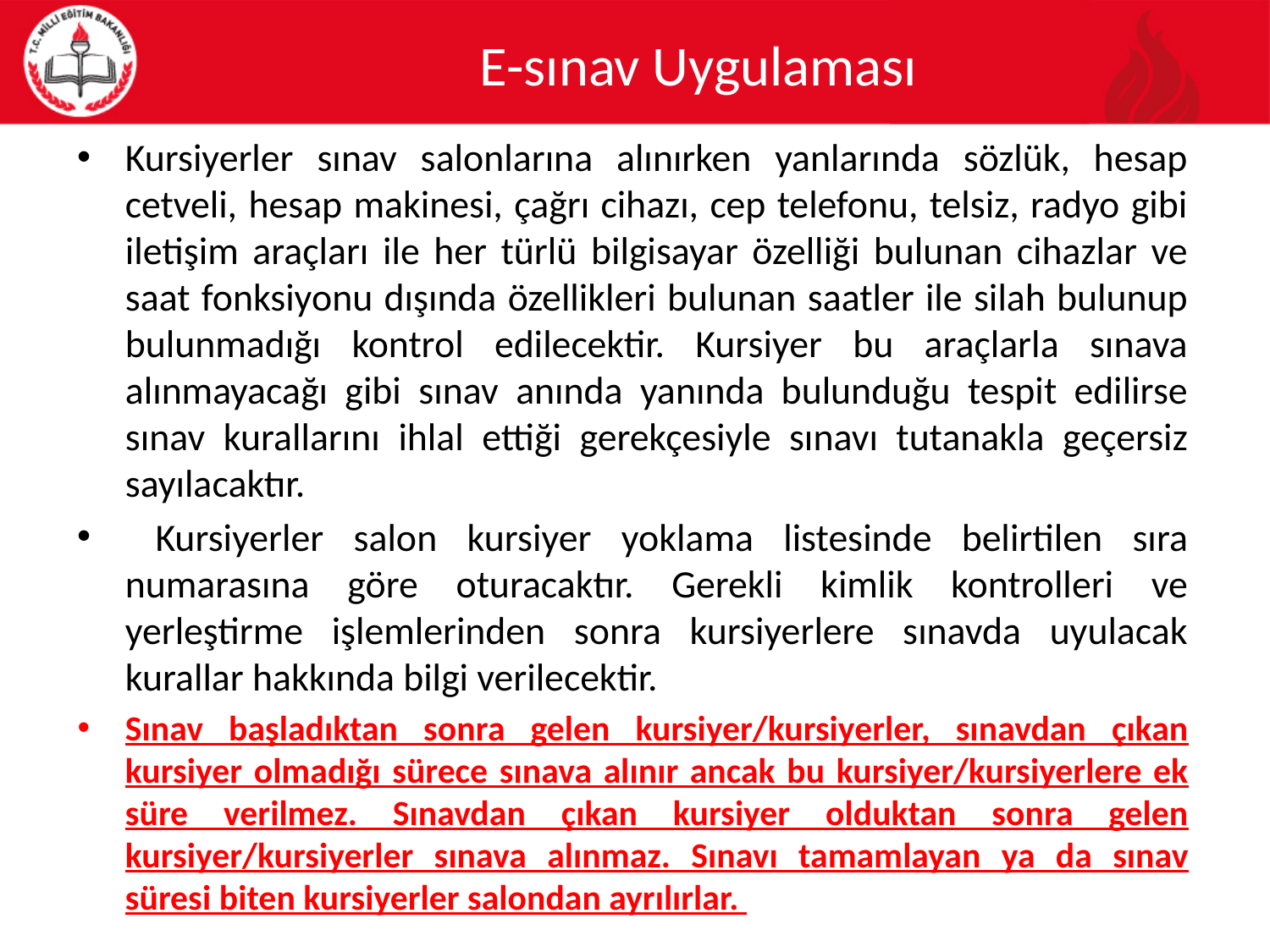

# E-sınav Uygulaması
Kursiyerler sınav salonlarına alınırken yanlarında sözlük, hesap cetveli, hesap makinesi, çağrı cihazı, cep telefonu, telsiz, radyo gibi iletişim araçları ile her türlü bilgisayar özelliği bulunan cihazlar ve saat fonksiyonu dışında özellikleri bulunan saatler ile silah bulunup bulunmadığı kontrol edilecektir. Kursiyer bu araçlarla sınava alınmayacağı gibi sınav anında yanında bulunduğu tespit edilirse sınav kurallarını ihlal ettiği gerekçesiyle sınavı tutanakla geçersiz sayılacaktır.
 Kursiyerler salon kursiyer yoklama listesinde belirtilen sıra numarasına göre oturacaktır. Gerekli kimlik kontrolleri ve yerleştirme işlemlerinden sonra kursiyerlere sınavda uyulacak kurallar hakkında bilgi verilecektir.
Sınav başladıktan sonra gelen kursiyer/kursiyerler, sınavdan çıkan kursiyer olmadığı sürece sınava alınır ancak bu kursiyer/kursiyerlere ek süre verilmez. Sınavdan çıkan kursiyer olduktan sonra gelen kursiyer/kursiyerler sınava alınmaz. Sınavı tamamlayan ya da sınav süresi biten kursiyerler salondan ayrılırlar.